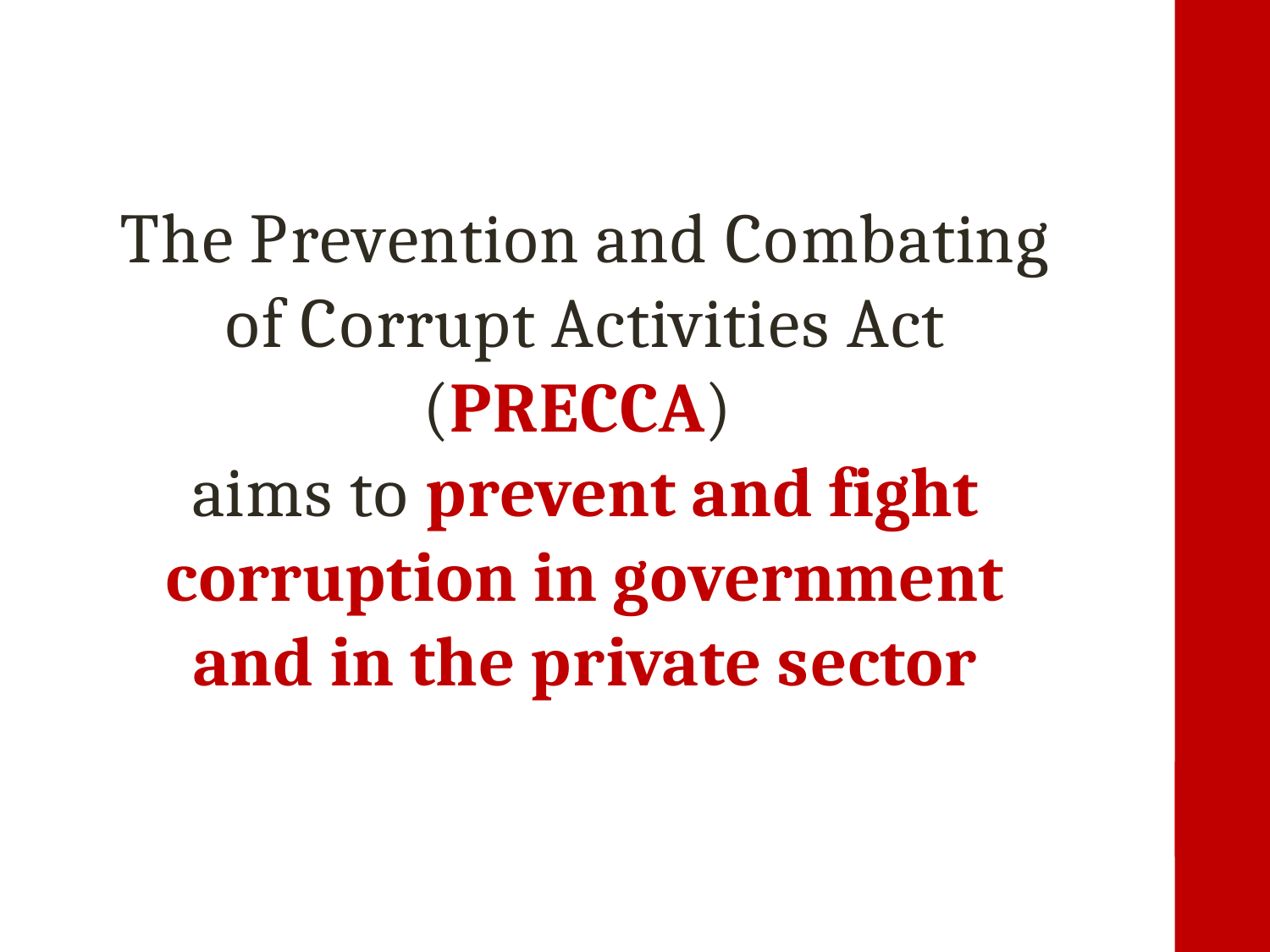

The Prevention and Combating of Corrupt Activities Act (PRECCA)
aims to prevent and fight corruption in government and in the private sector